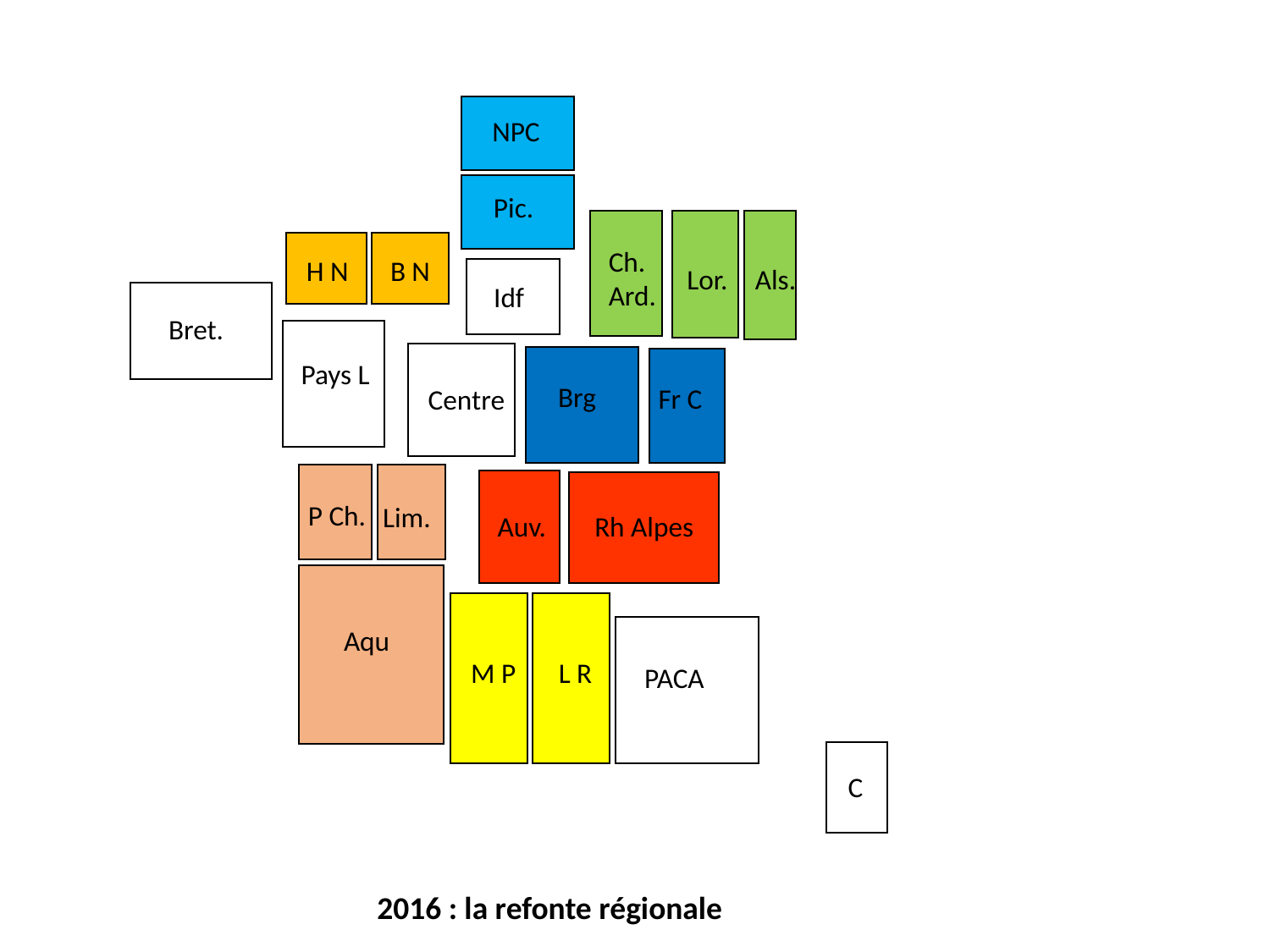

NPC

Pic.

Ch.
Ard.
H N
B N
Lor.
Als.

Idf

Bret.

Pays L
Brg
Fr C
Centre

P Ch.
Lim.
Auv.
Rh Alpes

Aqu

L R
M P
PACA

C
2016 : la refonte régionale